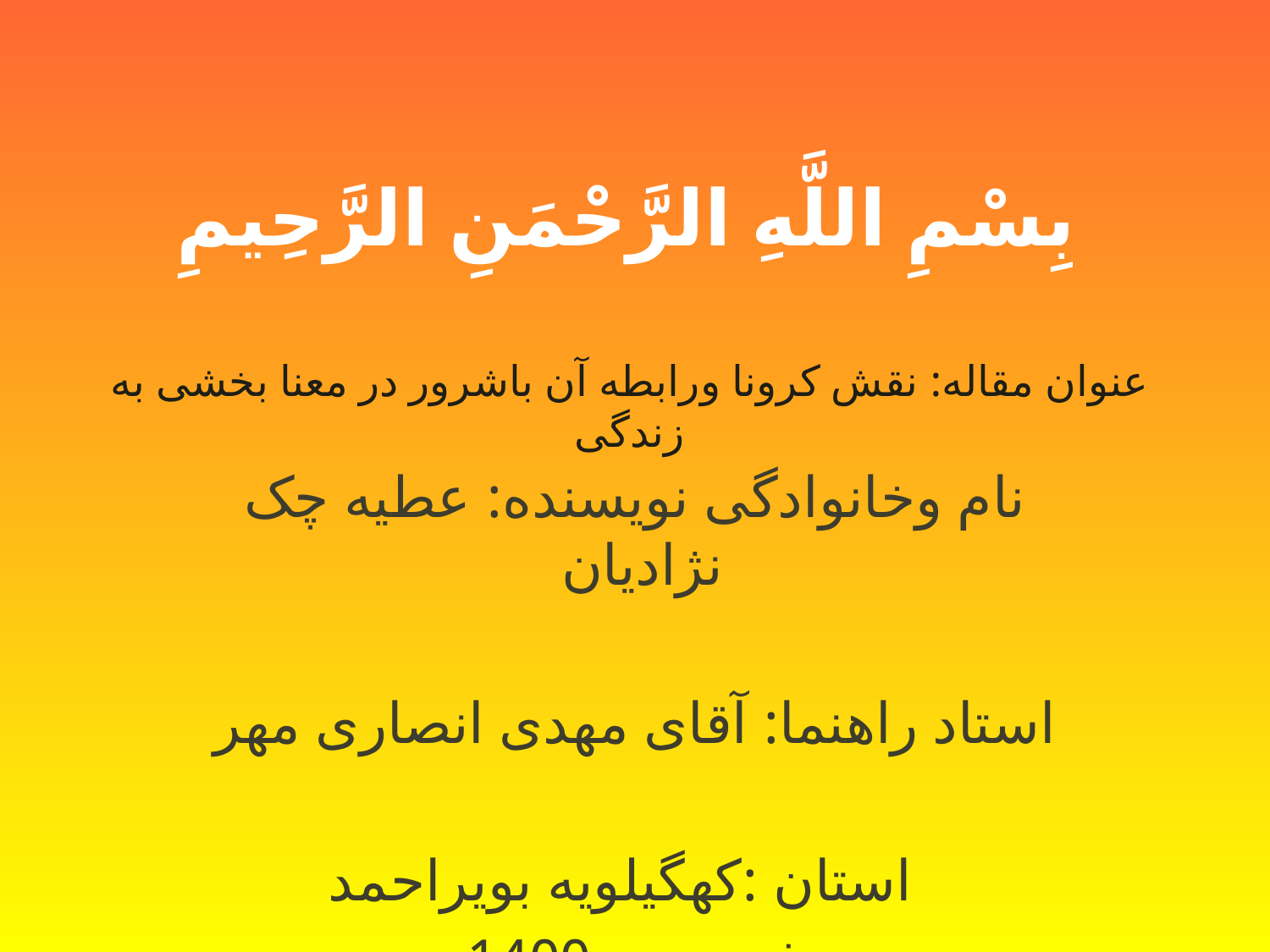

# بِسْمِ اللَّهِ الرَّحْمَنِ الرَّحِيمِ عنوان مقاله: نقش کرونا ورابطه آن باشرور در معنا بخشی به زندگی
نام‌ وخانوادگی نويسنده: عطیه چک نژادیان

استاد راهنما: آقای مهدی انصاری مهر

  استان :کهگیلویه بویراحمد
فروردین 1400